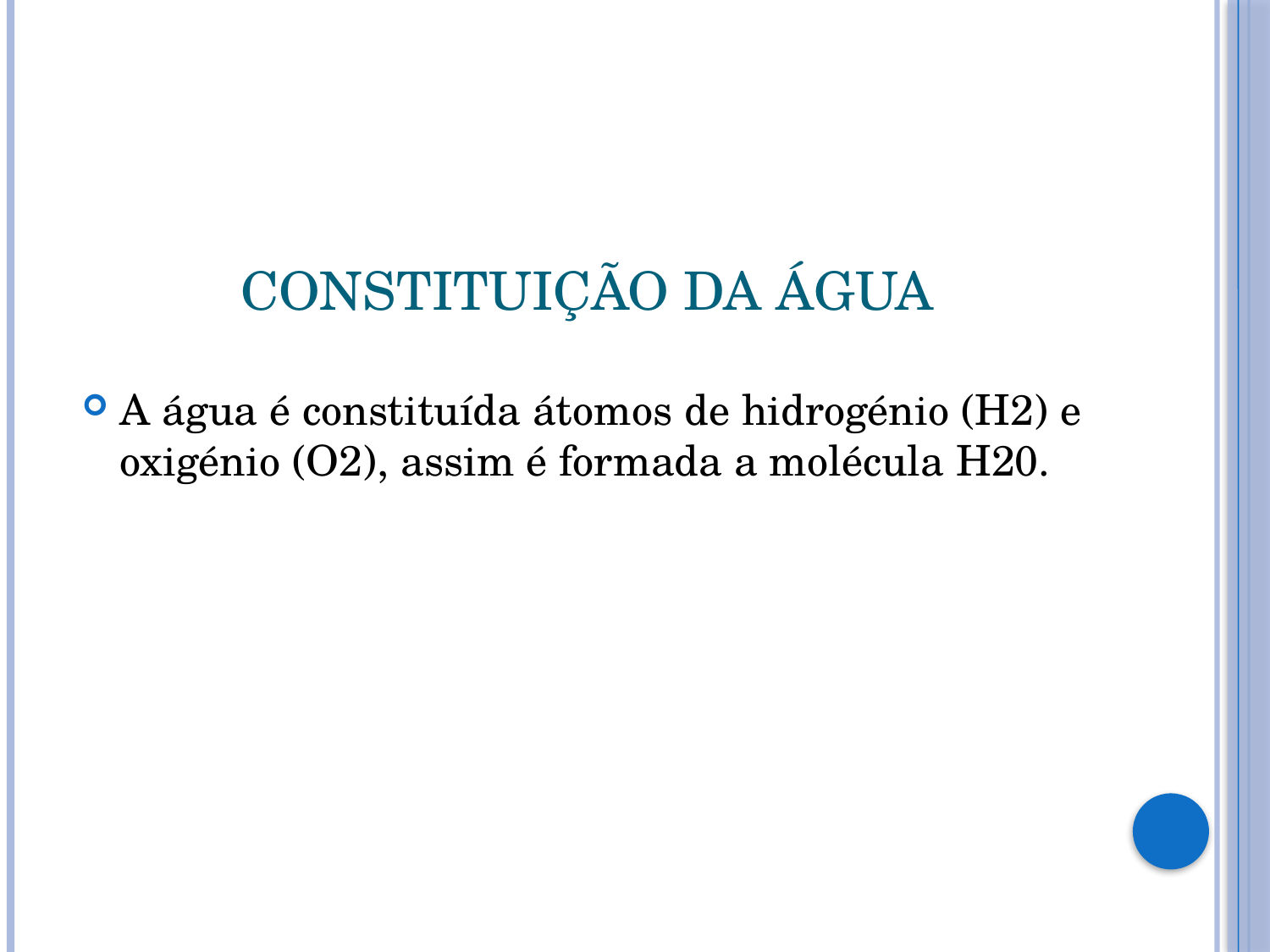

# Constituição da Água
A água é constituída átomos de hidrogénio (H2) e oxigénio (O2), assim é formada a molécula H20.